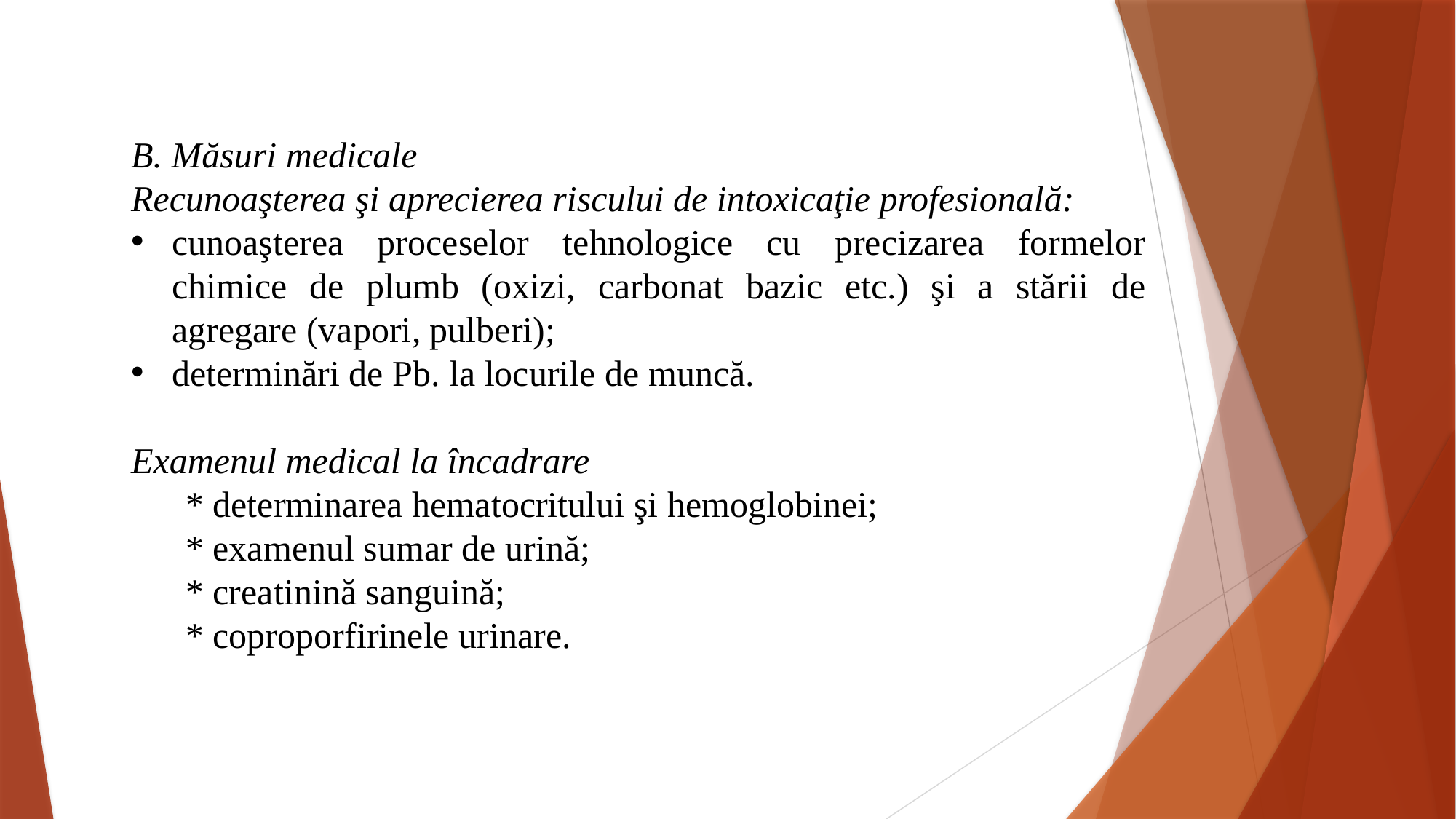

B. Măsuri medicale
Recunoaşterea şi aprecierea riscului de intoxicaţie profesională:
cunoaşterea proceselor tehnologice cu precizarea formelor chimice de plumb (oxizi, carbonat bazic etc.) şi a stării de agregare (vapori, pulberi);
determinări de Pb. la locurile de muncă.

Examenul medical la încadrare
	* determinarea hematocritului şi hemoglobinei;
	* examenul sumar de urină;
	* creatinină sanguină;
	* coproporfirinele urinare.